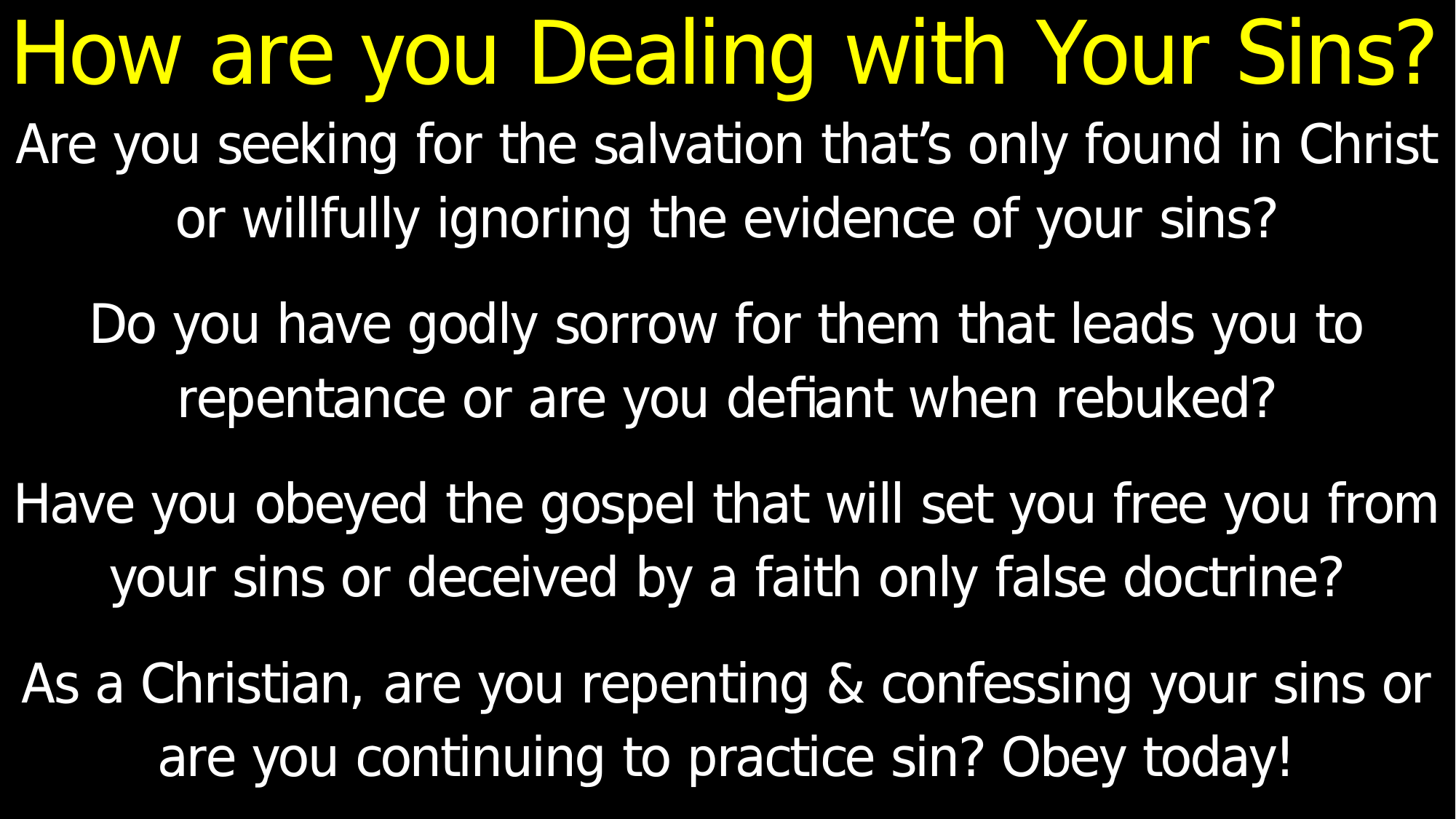

# How are you Dealing with Your Sins?
Are you seeking for the salvation that’s only found in Christ
or willfully ignoring the evidence of your sins?

Do you have godly sorrow for them that leads you to
repentance or are you defiant when rebuked?

Have you obeyed the gospel that will set you free you from
your sins or deceived by a faith only false doctrine?

As a Christian, are you repenting & confessing your sins or
are you continuing to practice sin? Obey today!